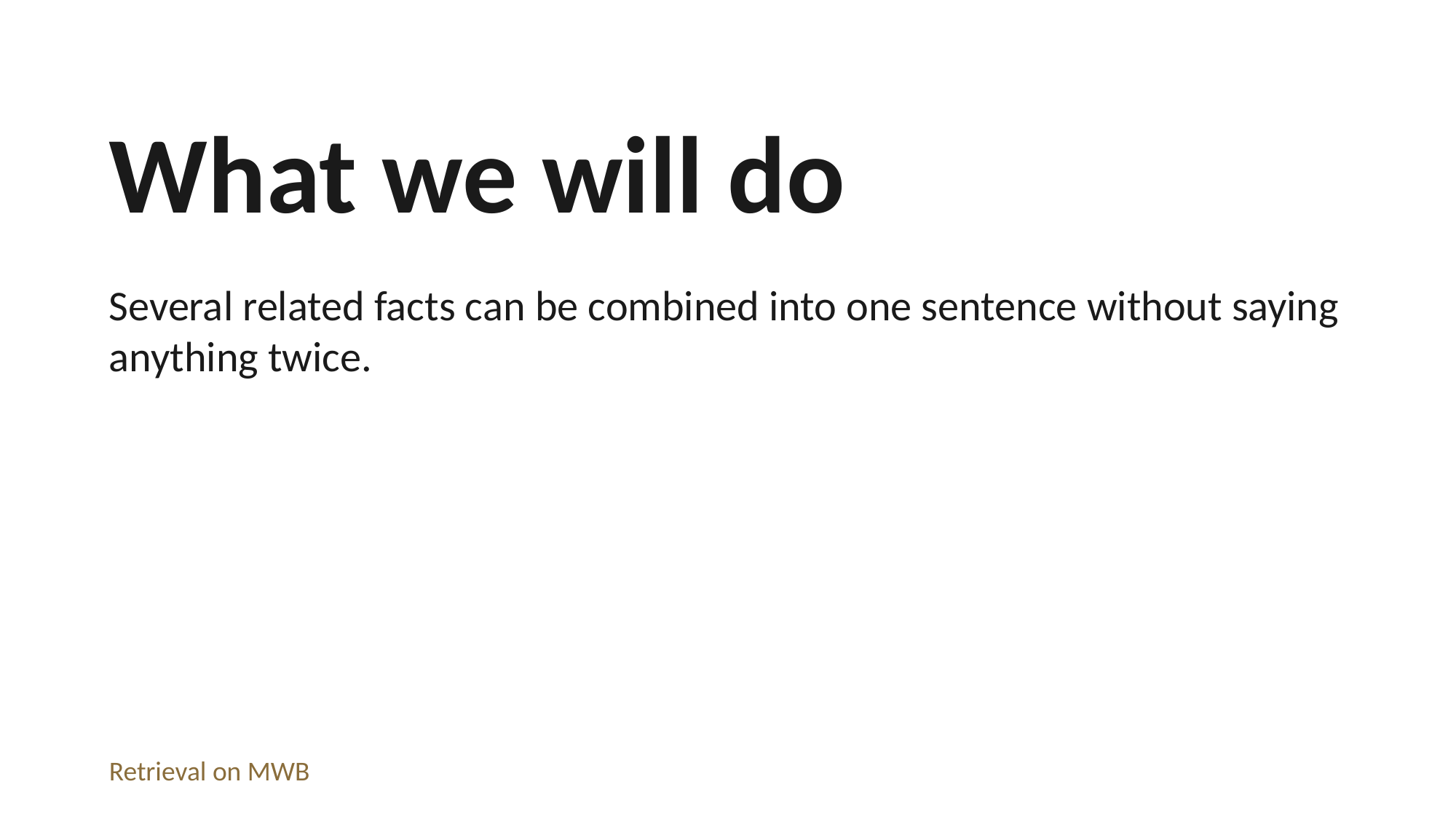

What we will do
Several related facts can be combined into one sentence without saying anything twice.
Retrieval on MWB